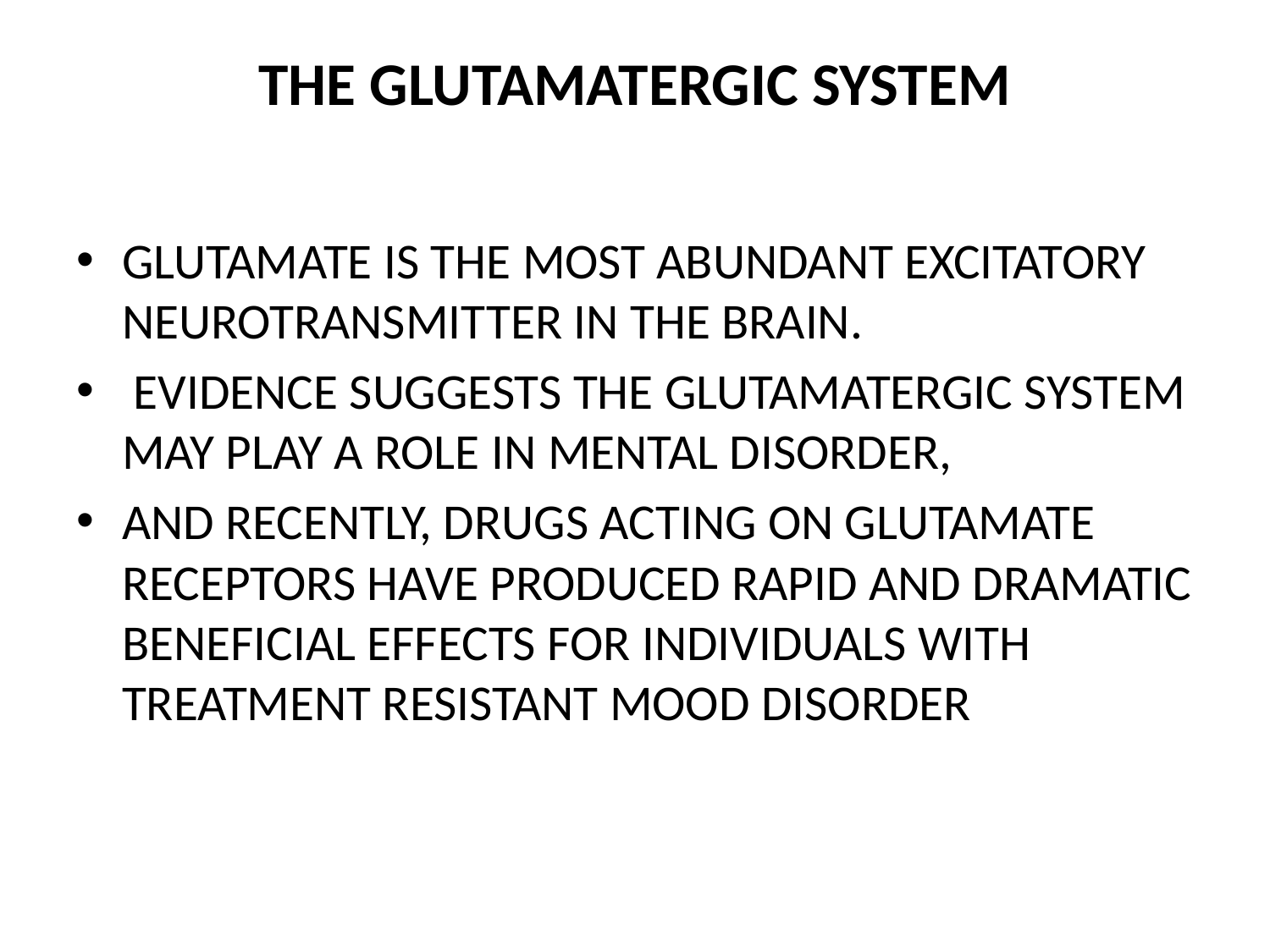

# THE GLUTAMATERGIC SYSTEM
GLUTAMATE IS THE MOST ABUNDANT EXCITATORY NEUROTRANSMITTER IN THE BRAIN.
 EVIDENCE SUGGESTS THE GLUTAMATERGIC SYSTEM MAY PLAY A ROLE IN MENTAL DISORDER,
AND RECENTLY, DRUGS ACTING ON GLUTAMATE RECEPTORS HAVE PRODUCED RAPID AND DRAMATIC BENEFICIAL EFFECTS FOR INDIVIDUALS WITH TREATMENT RESISTANT MOOD DISORDER